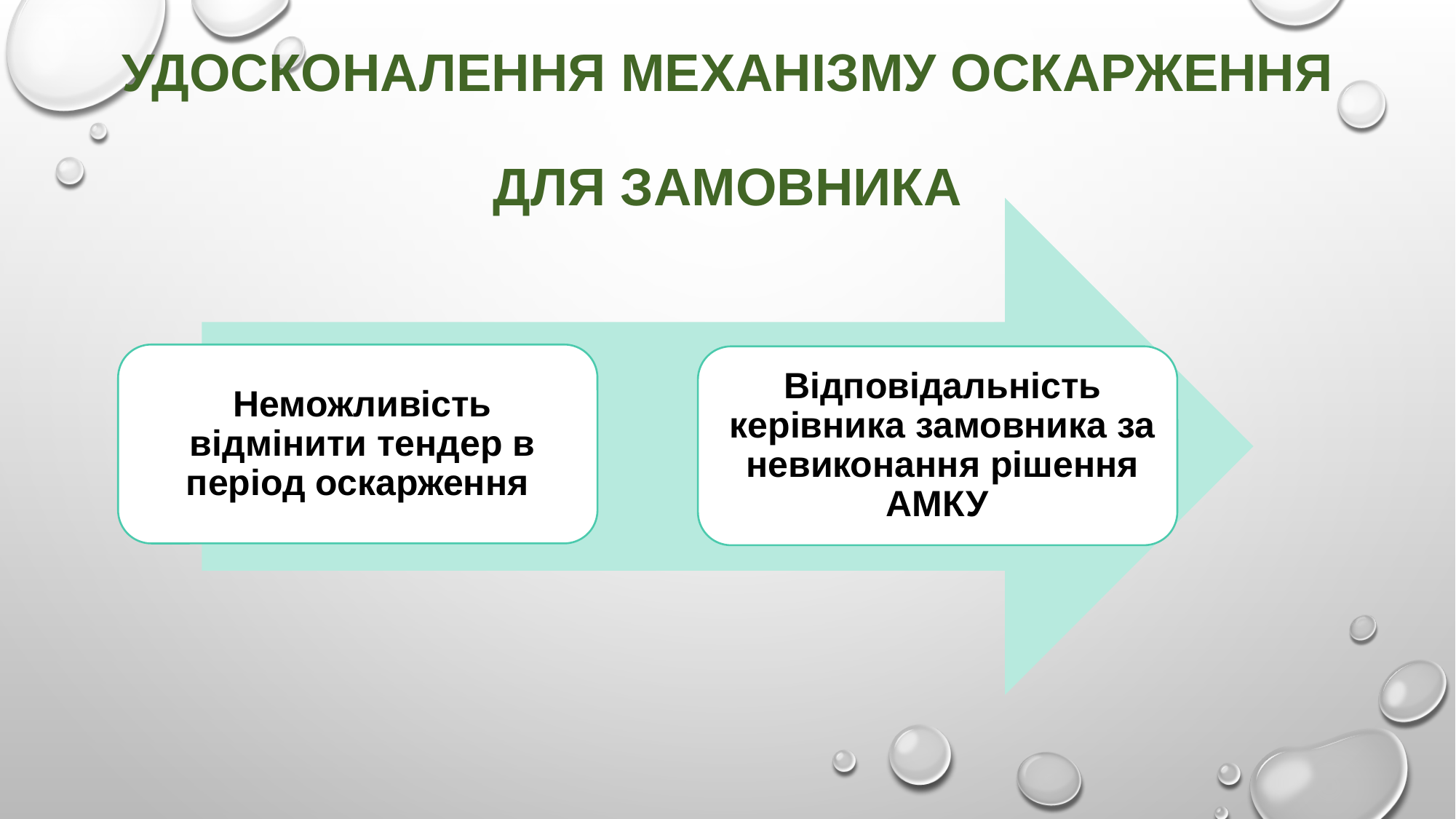

# Удосконалення механізму оскарження для замовника
Неможливість відмінити тендер в період оскарження
Відповідальність керівника замовника за невиконання рішення АМКУ